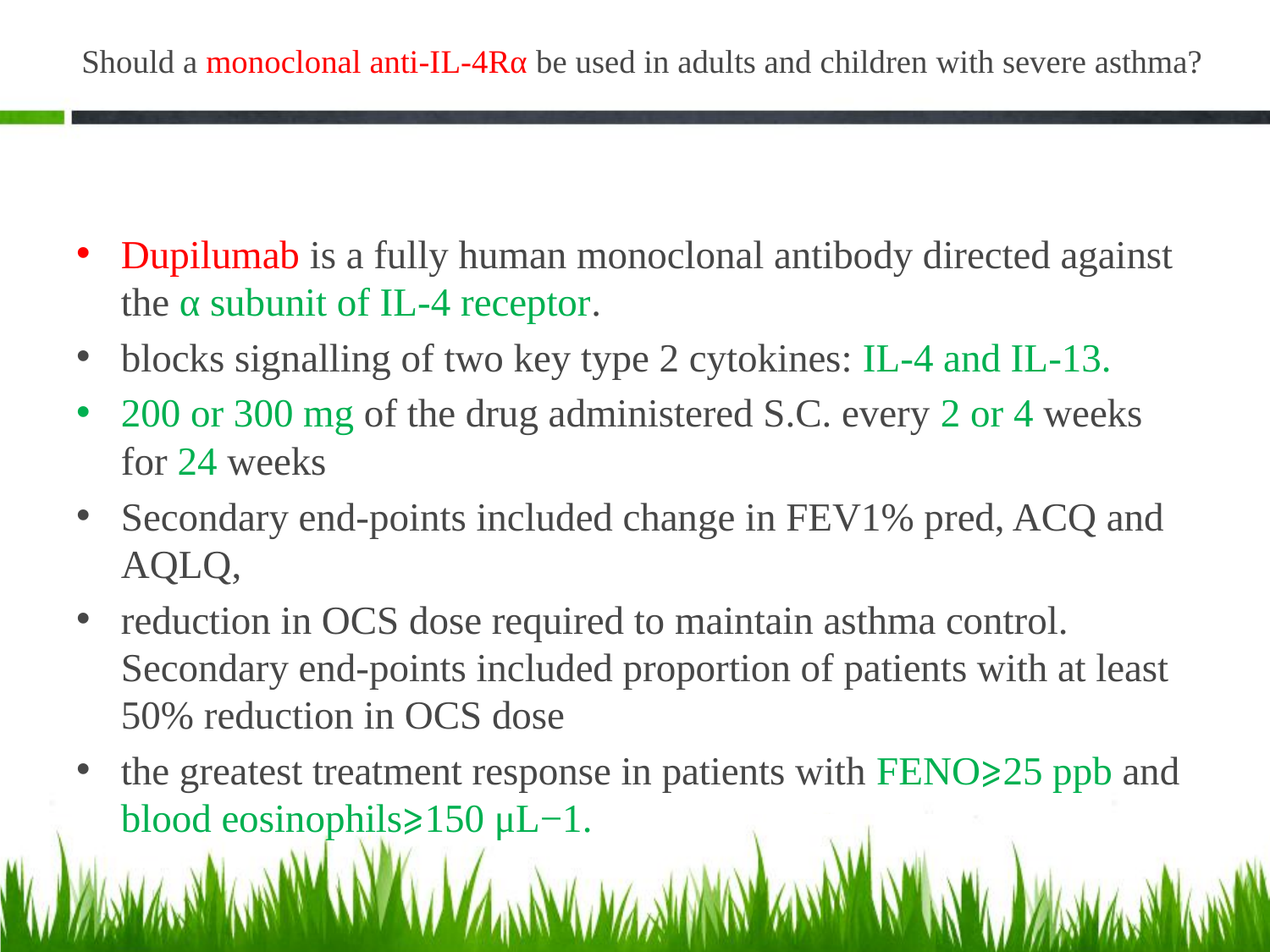

# Should a monoclonal anti-IL-4Rα be used in adults and children with severe asthma?
Dupilumab is a fully human monoclonal antibody directed against the α subunit of IL-4 receptor.
blocks signalling of two key type 2 cytokines: IL-4 and IL-13.
200 or 300 mg of the drug administered S.C. every 2 or 4 weeks for 24 weeks
Secondary end-points included change in FEV1% pred, ACQ and AQLQ,
reduction in OCS dose required to maintain asthma control. Secondary end-points included proportion of patients with at least 50% reduction in OCS dose
the greatest treatment response in patients with FENO⩾25 ppb and blood eosinophils⩾150 μL−1.